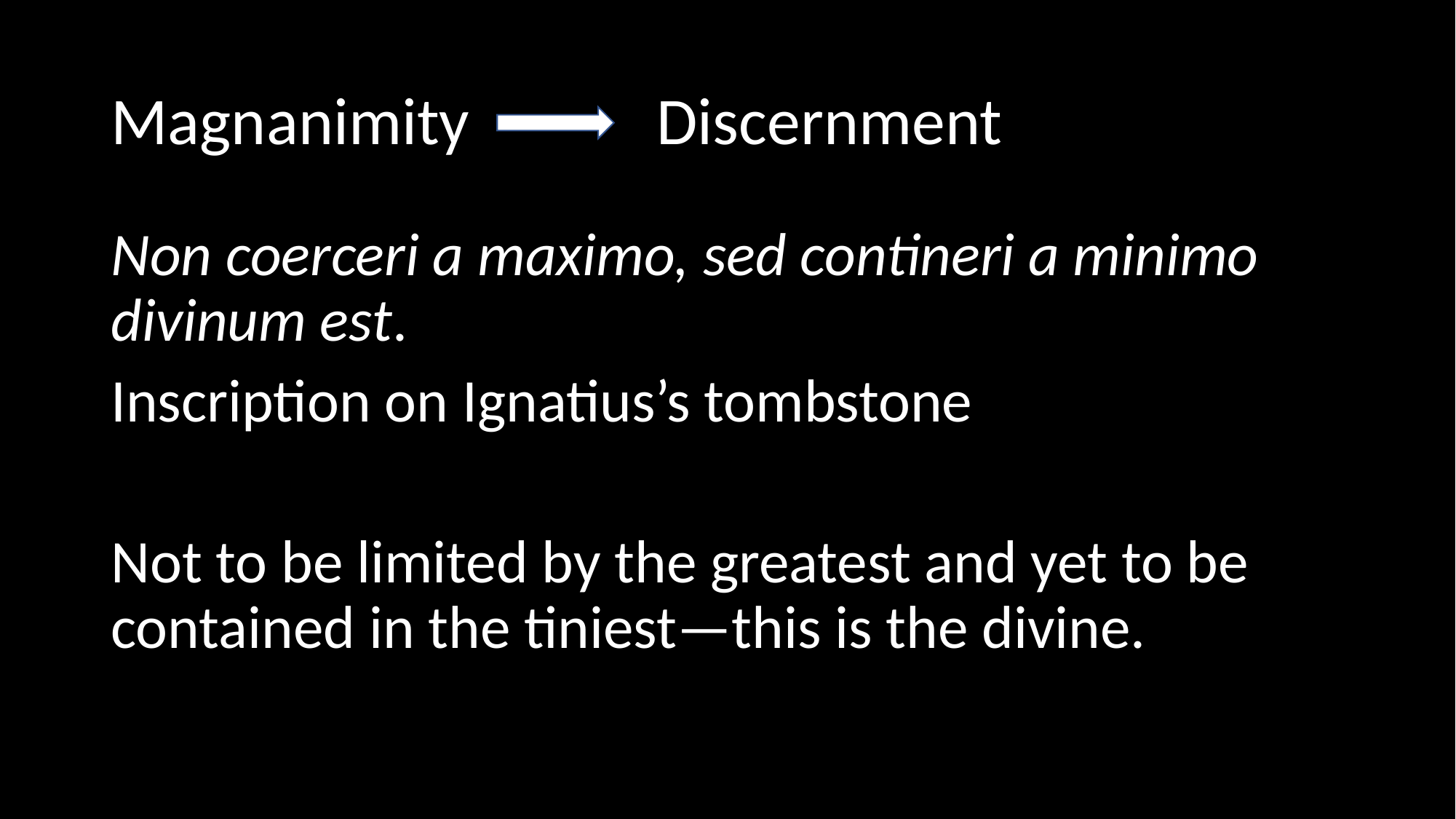

# Magnanimity 		Discernment

Non coerceri a maximo, sed contineri a minimo divinum est.
Inscription on Ignatius’s tombstone

Not to be limited by the greatest and yet to be contained in the tiniest—this is the divine.